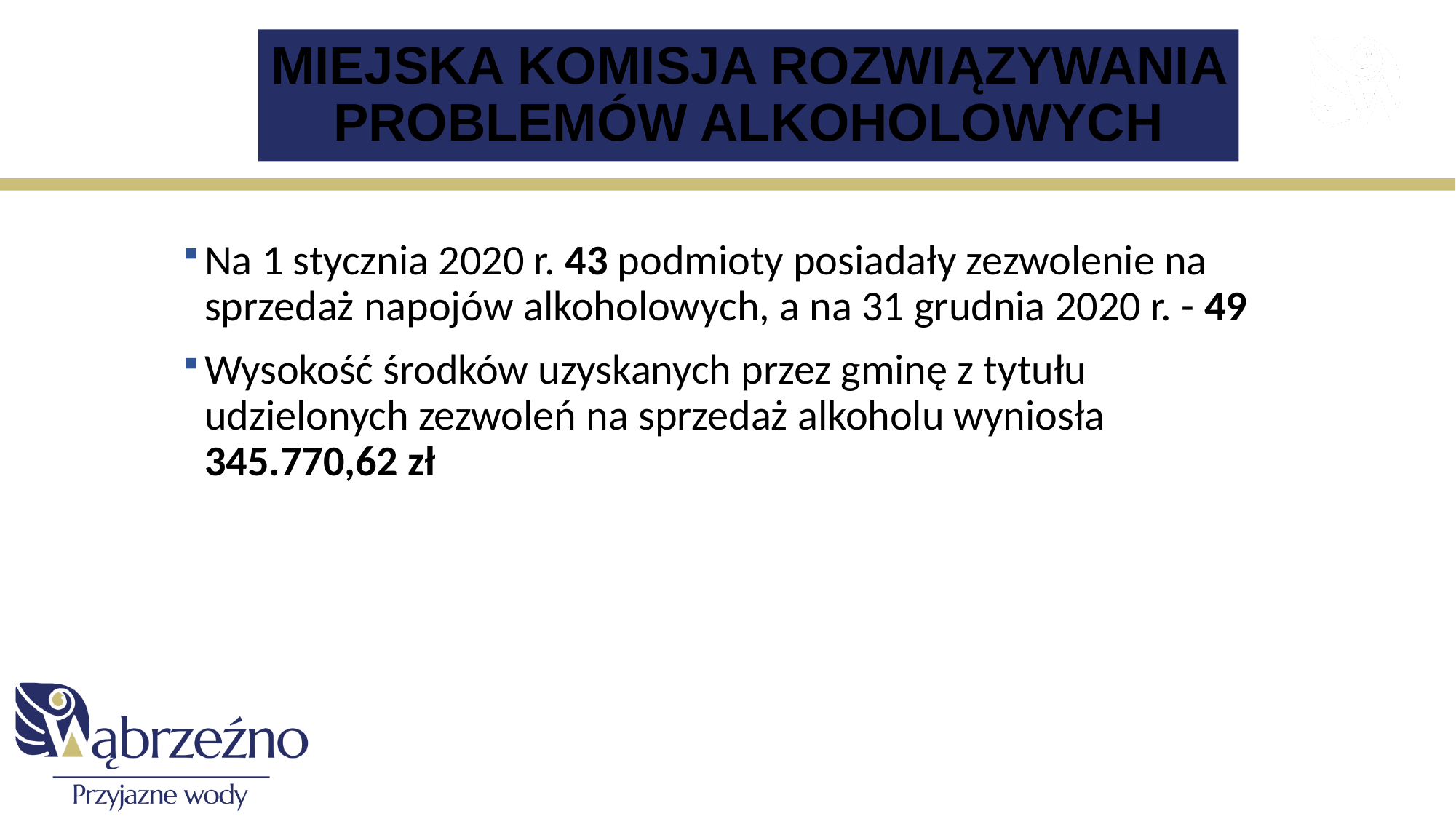

# MIEJSKA KOMISJA ROZWIĄZYWANIA PROBLEMÓW ALKOHOLOWYCH
Na 1 stycznia 2020 r. 43 podmioty posiadały zezwolenie na sprzedaż napojów alkoholowych, a na 31 grudnia 2020 r. - 49
Wysokość środków uzyskanych przez gminę z tytułu udzielonych zezwoleń na sprzedaż alkoholu wyniosła 345.770,62 zł